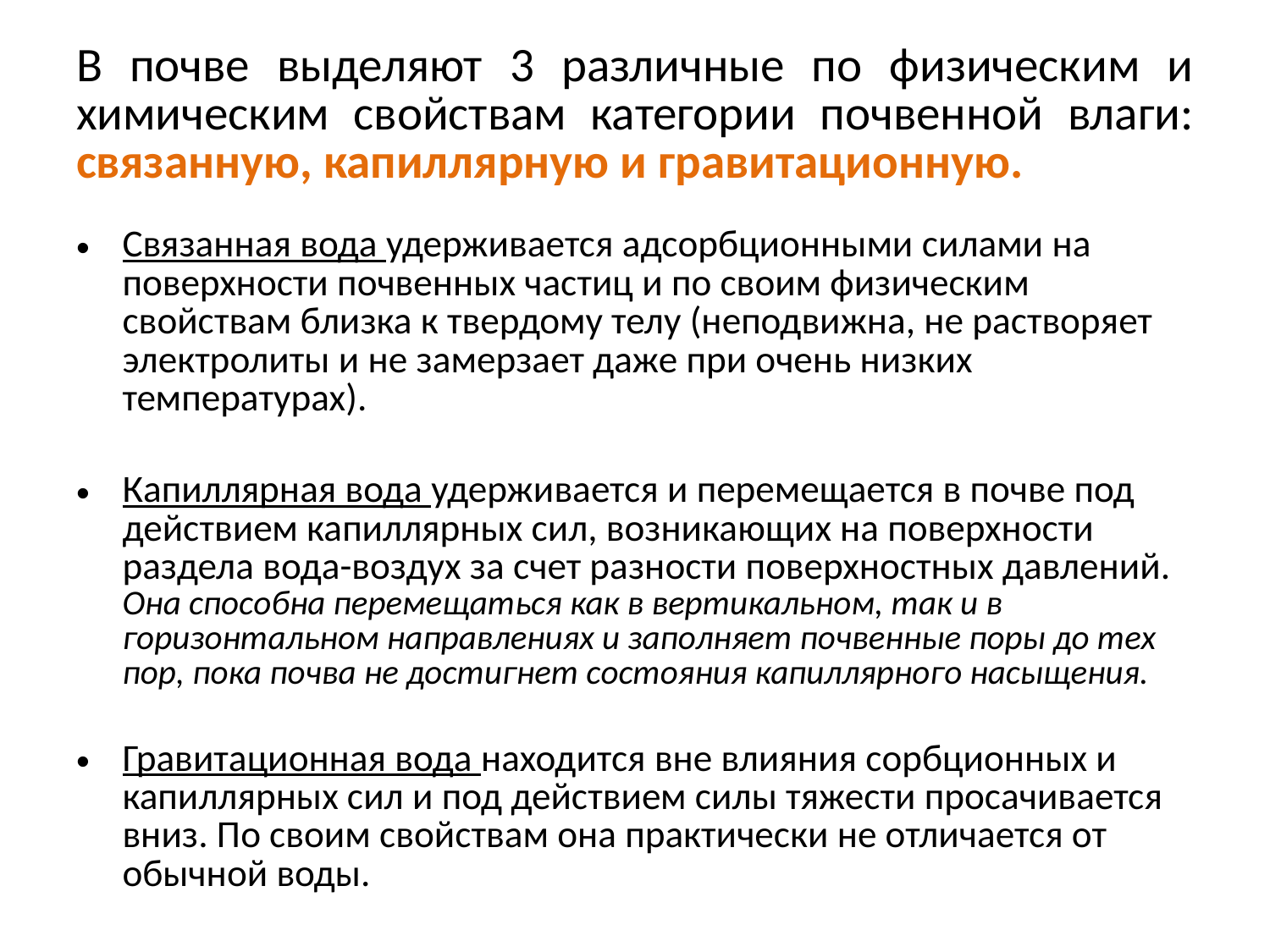

# В почве выделяют 3 различные по физическим и химическим свойствам категории почвенной влаги: связанную, капиллярную и гравитационную.
Связанная вода удерживается адсорбционными силами на поверхности почвенных частиц и по своим физическим свойствам близка к твердому телу (неподвижна, не растворяет электролиты и не замерзает даже при очень низких температурах).

Капиллярная вода удерживается и перемещается в почве под действием капиллярных сил, возникающих на поверхности раздела вода-воздух за счет разности поверхностных давлений. Она способна перемещаться как в вертикальном, так и в горизонтальном направлениях и заполняет почвенные поры до тех пор, пока почва не достигнет состояния капиллярного насыщения.

Гравитационная вода находится вне влияния сорбционных и капиллярных сил и под действием силы тяжести просачивается вниз. По своим свойствам она практически не отличается от обычной воды.